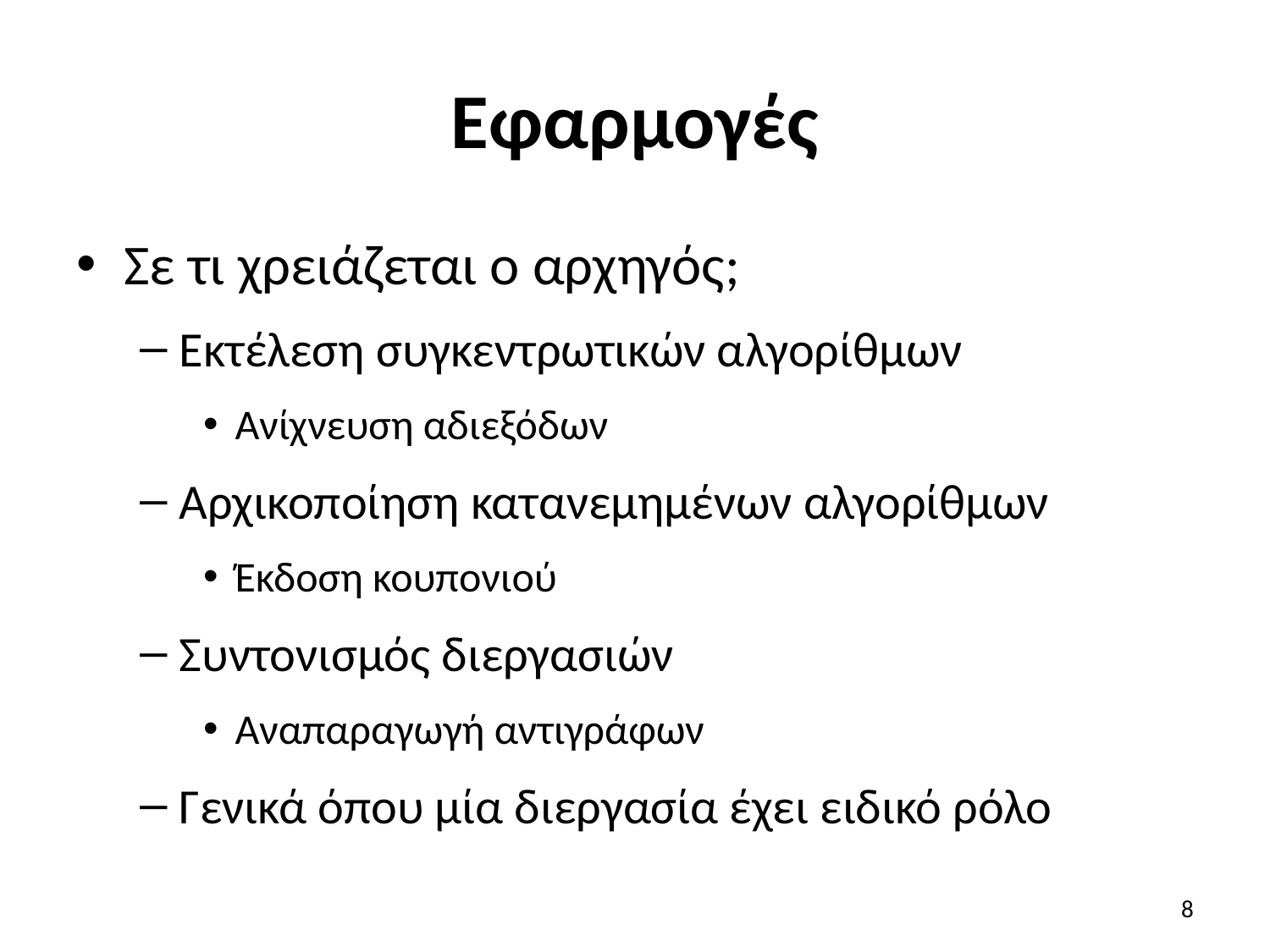

# Εφαρμογές
Σε τι χρειάζεται ο αρχηγός;
Εκτέλεση συγκεντρωτικών αλγορίθμων
Ανίχνευση αδιεξόδων
Αρχικοποίηση κατανεμημένων αλγορίθμων
Έκδοση κουπονιού
Συντονισμός διεργασιών
Αναπαραγωγή αντιγράφων
Γενικά όπου μία διεργασία έχει ειδικό ρόλο
8